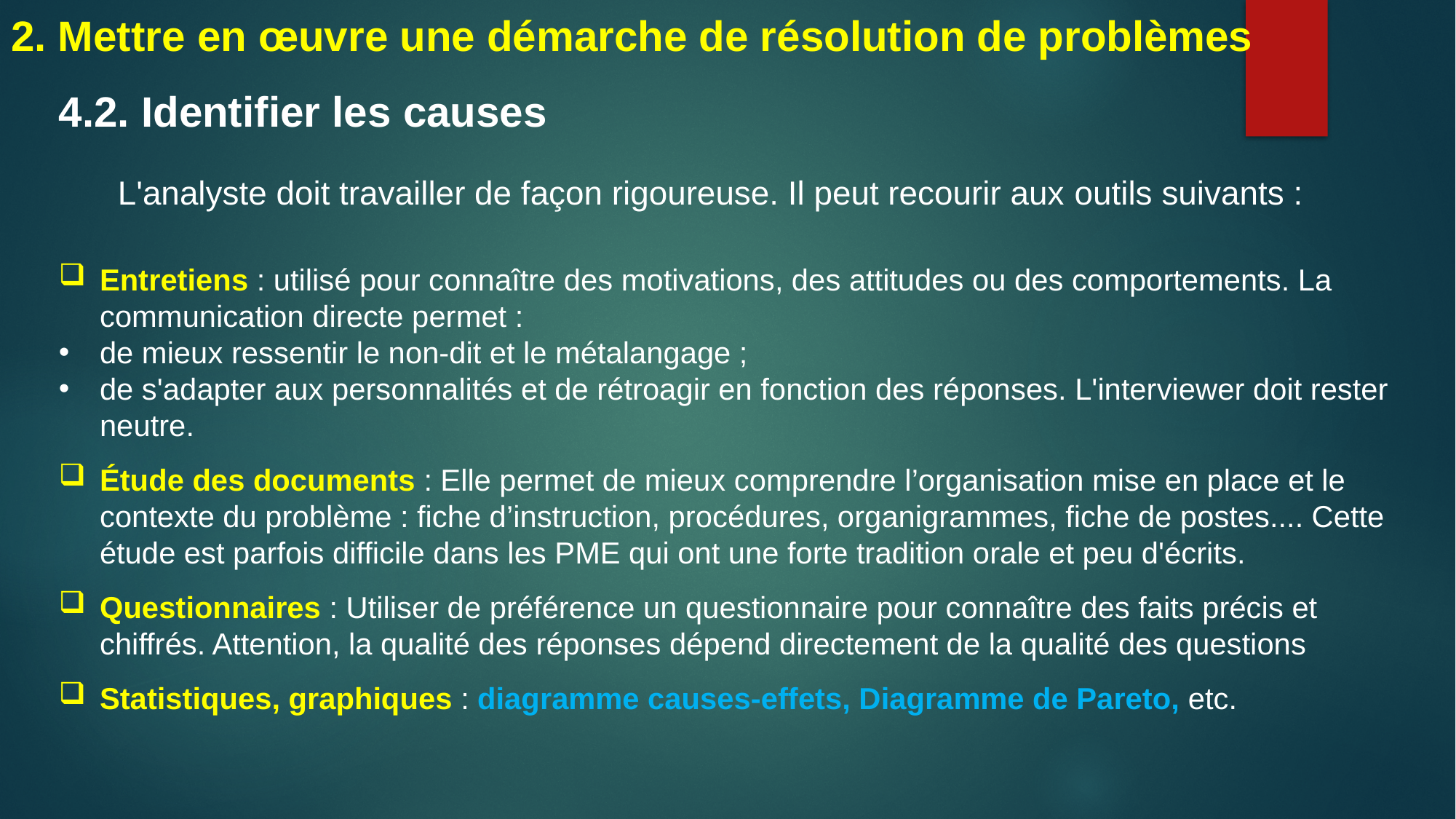

2. Mettre en œuvre une démarche de résolution de problèmes
4.2. Identifier les causes
L'analyste doit travailler de façon rigoureuse. Il peut recourir aux outils suivants :
Entretiens : utilisé pour connaître des motivations, des attitudes ou des comportements. La communication directe permet :
de mieux ressentir le non-dit et le métalangage ;
de s'adapter aux personnalités et de rétroagir en fonction des réponses. L'interviewer doit rester neutre.
Étude des documents : Elle permet de mieux comprendre l’organisation mise en place et le contexte du problème : fiche d’instruction, procédures, organigrammes, fiche de postes.... Cette étude est parfois difficile dans les PME qui ont une forte tradition orale et peu d'écrits.
Questionnaires : Utiliser de préférence un questionnaire pour connaître des faits précis et chiffrés. Attention, la qualité des réponses dépend directement de la qualité des questions
Statistiques, graphiques : diagramme causes-effets, Diagramme de Pareto, etc.
Collecte
Saisie
Traitement
Diffusion